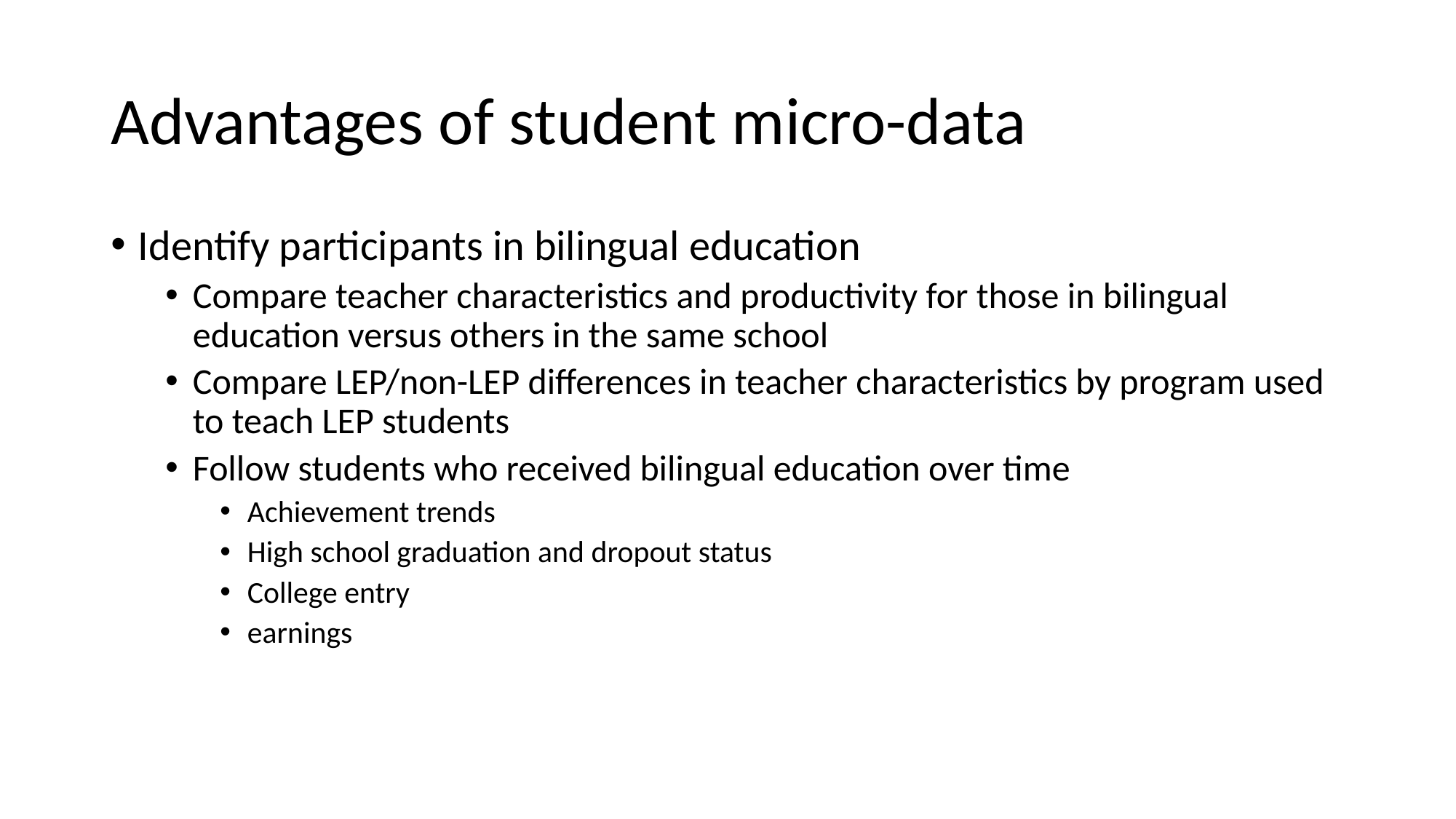

# Advantages of student micro-data
Identify participants in bilingual education
Compare teacher characteristics and productivity for those in bilingual education versus others in the same school
Compare LEP/non-LEP differences in teacher characteristics by program used to teach LEP students
Follow students who received bilingual education over time
Achievement trends
High school graduation and dropout status
College entry
earnings